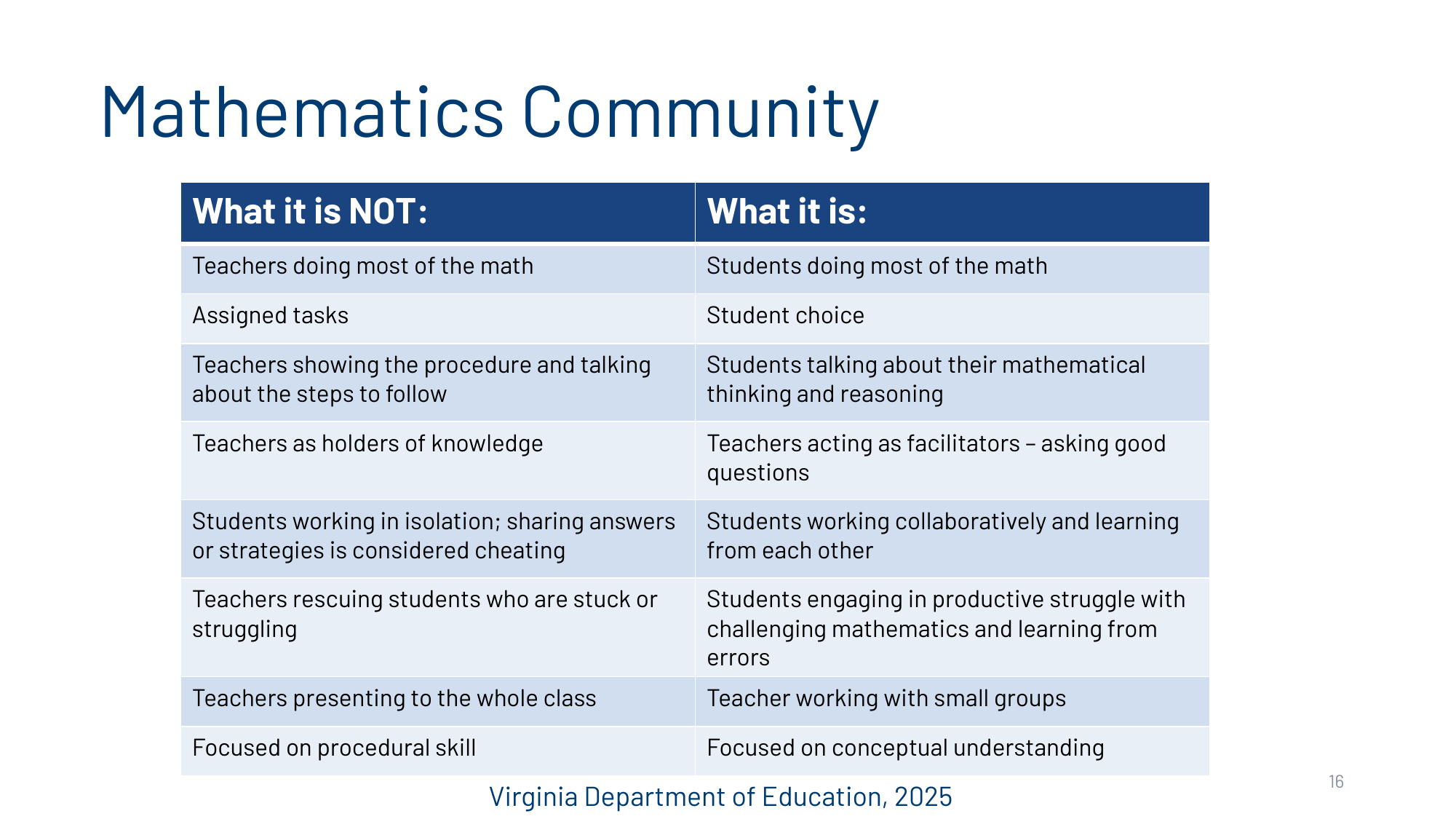

# Mathematics Community
| What it is NOT: | What it is: |
| --- | --- |
| Teachers doing most of the math | Students doing most of the math |
| Assigned tasks | Student choice |
| Teachers showing the procedure and talking about the steps to follow | Students talking about their mathematical thinking and reasoning |
| Teachers as holders of knowledge | Teachers acting as facilitators – asking good questions |
| Students working in isolation; sharing answers or strategies is considered cheating | Students working collaboratively and learning from each other |
| Teachers rescuing students who are stuck or struggling | Students engaging in productive struggle with challenging mathematics and learning from errors |
| Teachers presenting to the whole class | Teacher working with small groups |
| Focused on procedural skill | Focused on conceptual understanding |
16
Virginia Department of Education, 2025